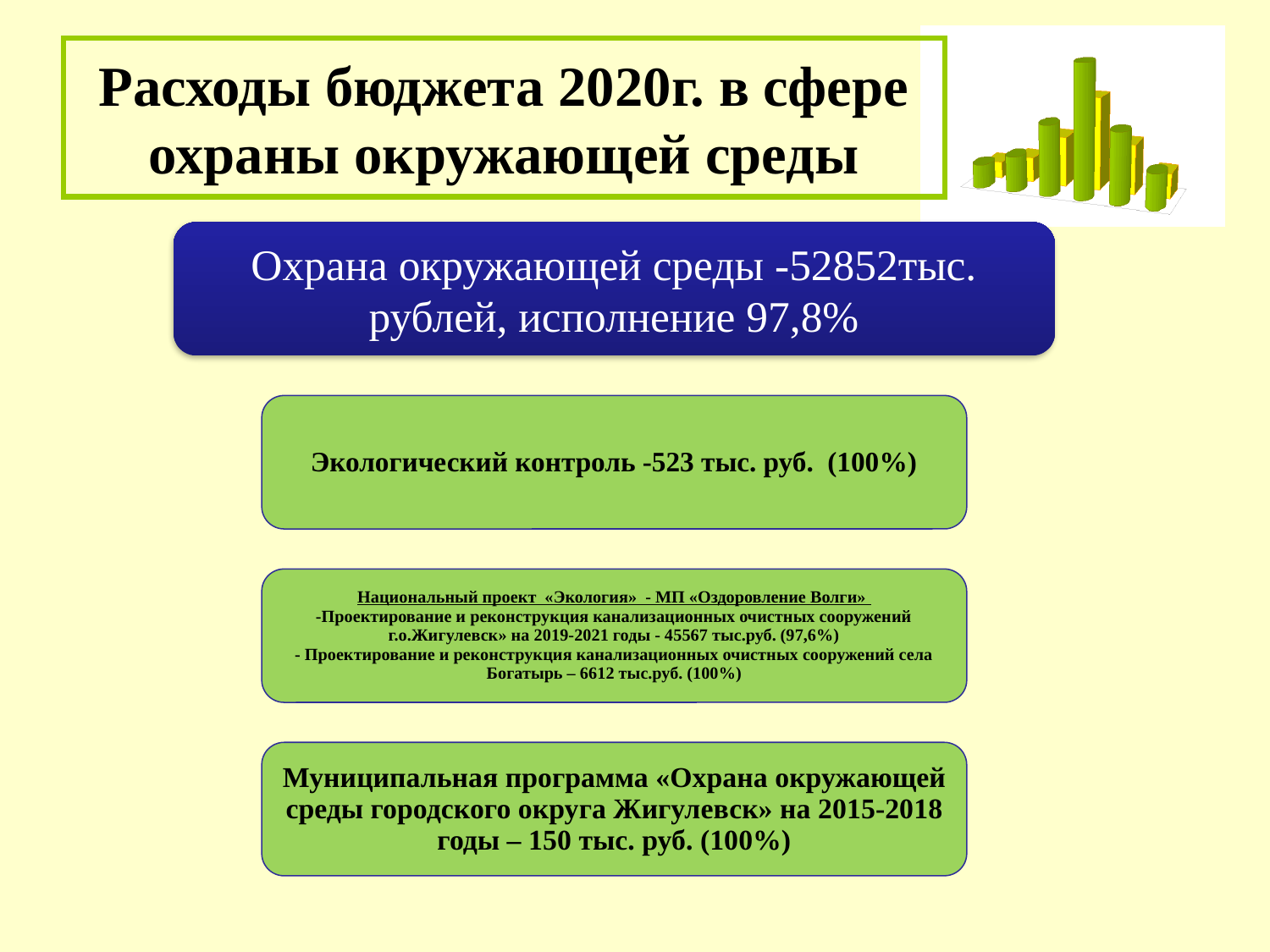

# Расходы бюджета 2020г. в сфере охраны окружающей среды
Экологический контроль -523 тыс. руб.  (100%)
Охрана окружающей среды -52852тыс. рублей, исполнение 97,8%
Муниципальная программа «Охрана окружающей среды городского округа Жигулевск» на 2015-2018 годы – 150 тыс. руб. (100%)
Национальный проект  «Экология»  - МП «Оздоровление Волги»
-Проектирование и реконструкция канализационных очистных сооружений г.о.Жигулевск» на 2019-2021 годы - 45567 тыс.руб. (97,6%)
- Проектирование и реконструкция канализационных очистных сооружений села Богатырь – 6612 тыс.руб. (100%)